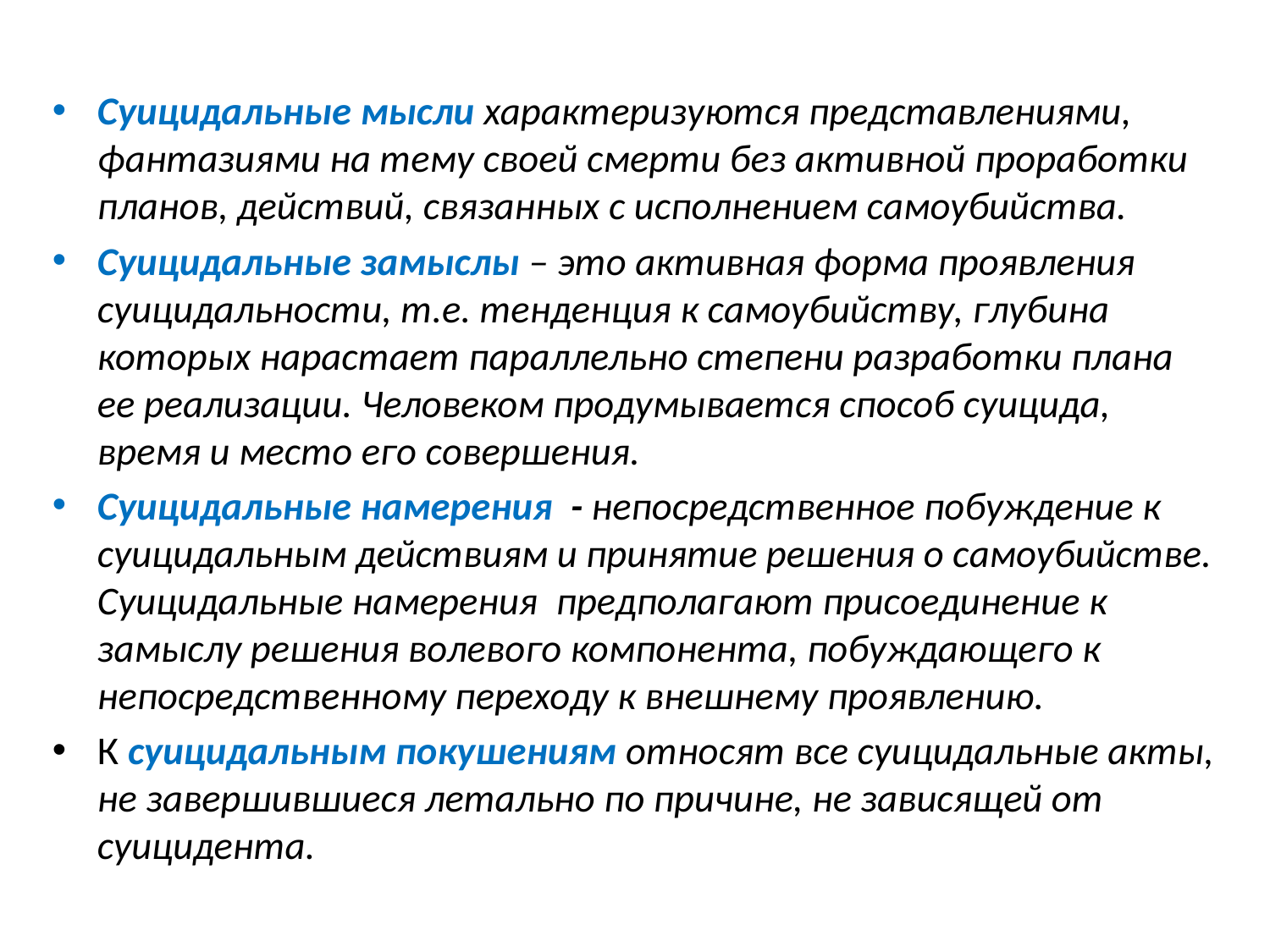

#
Суицидальные мысли характеризуются представлениями, фантазиями на тему своей смерти без активной проработки планов, действий, связанных с исполнением самоубийства.
Суицидальные замыслы – это активная форма проявления суицидальности, т.е. тенденция к самоубийству, глубина которых нарастает параллельно степени разработки плана ее реализации. Человеком продумывается способ суицида, время и место его совершения.
Суицидальные намерения  - непосредственное побуждение к суицидальным действиям и принятие решения о самоубийстве. Суицидальные намерения  предполагают присоединение к замыслу решения волевого компонента, побуждающего к непосредственному переходу к внешнему проявлению.
К суицидальным покушениям относят все суицидальные акты, не завершившиеся летально по причине, не зависящей от суицидента.